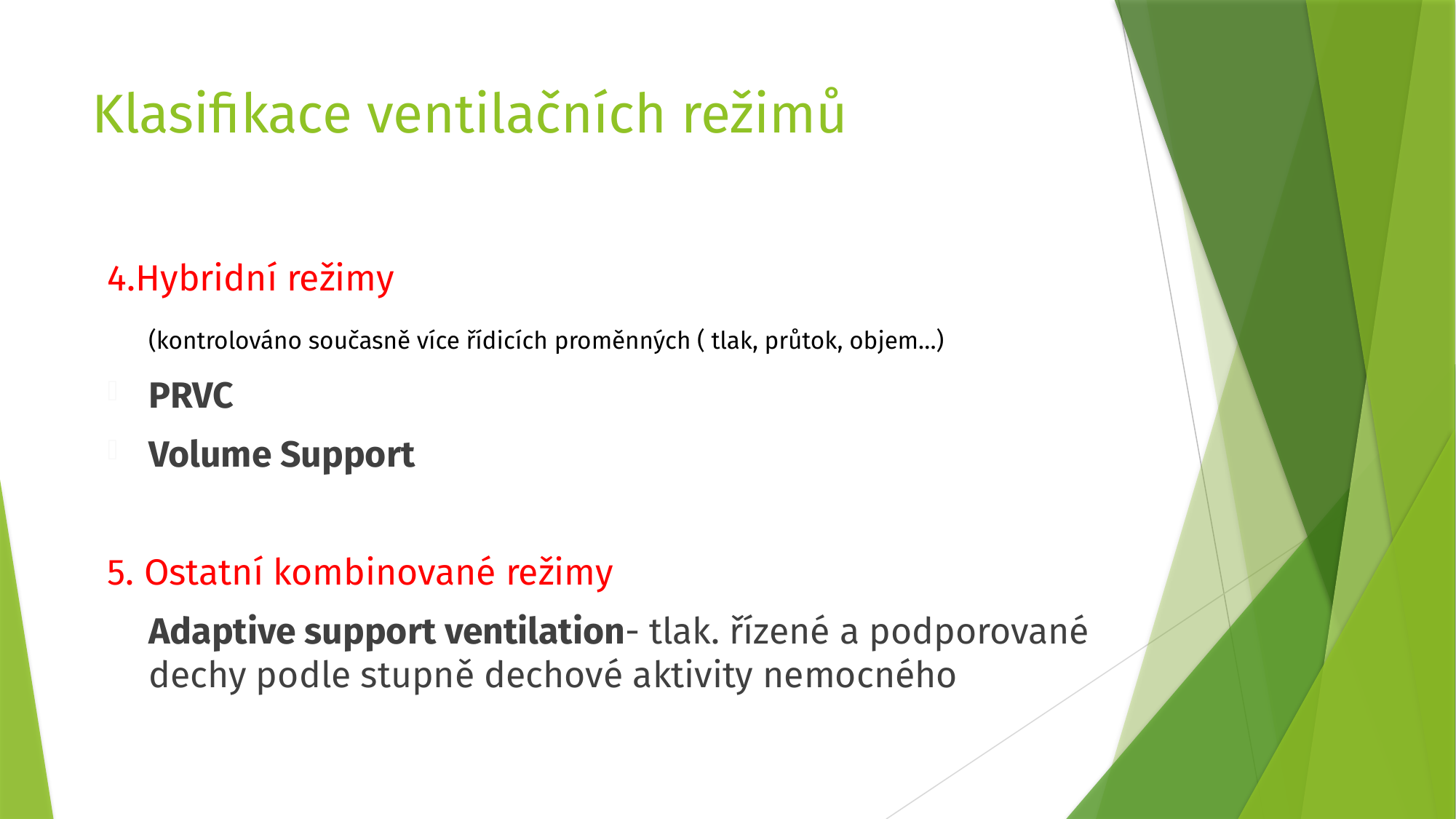

# Klasifikace ventilačních režimů
4.Hybridní režimy
	(kontrolováno současně více řídicích proměnných ( tlak, průtok, objem…)
PRVC
Volume Support

5. Ostatní kombinované režimy
	Adaptive support ventilation- tlak. řízené a podporované dechy podle stupně dechové aktivity nemocného